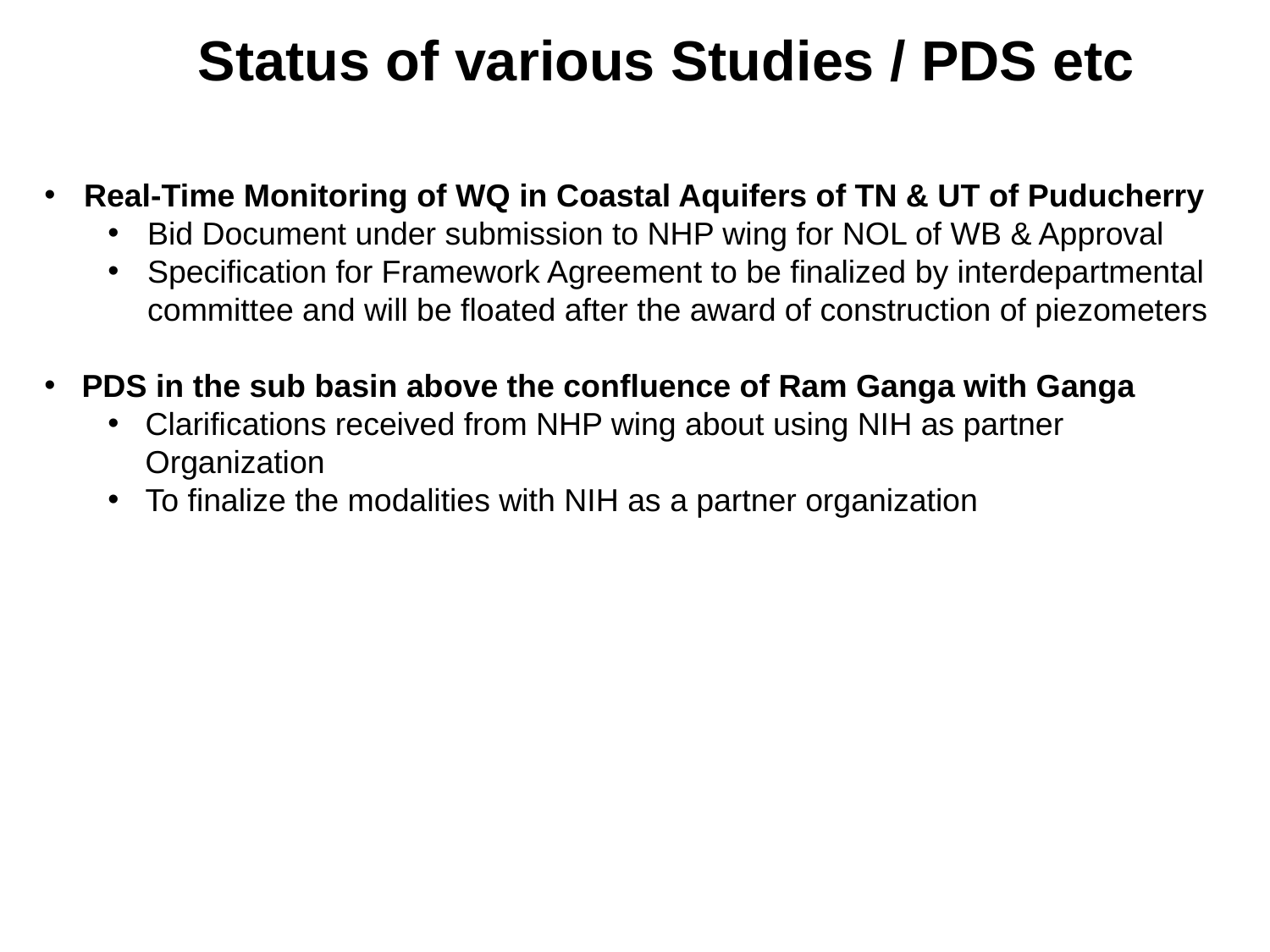

# Status of various Studies / PDS etc
Real-Time Monitoring of WQ in Coastal Aquifers of TN & UT of Puducherry
Bid Document under submission to NHP wing for NOL of WB & Approval
Specification for Framework Agreement to be finalized by interdepartmental committee and will be floated after the award of construction of piezometers

PDS in the sub basin above the confluence of Ram Ganga with Ganga
Clarifications received from NHP wing about using NIH as partner Organization
To finalize the modalities with NIH as a partner organization